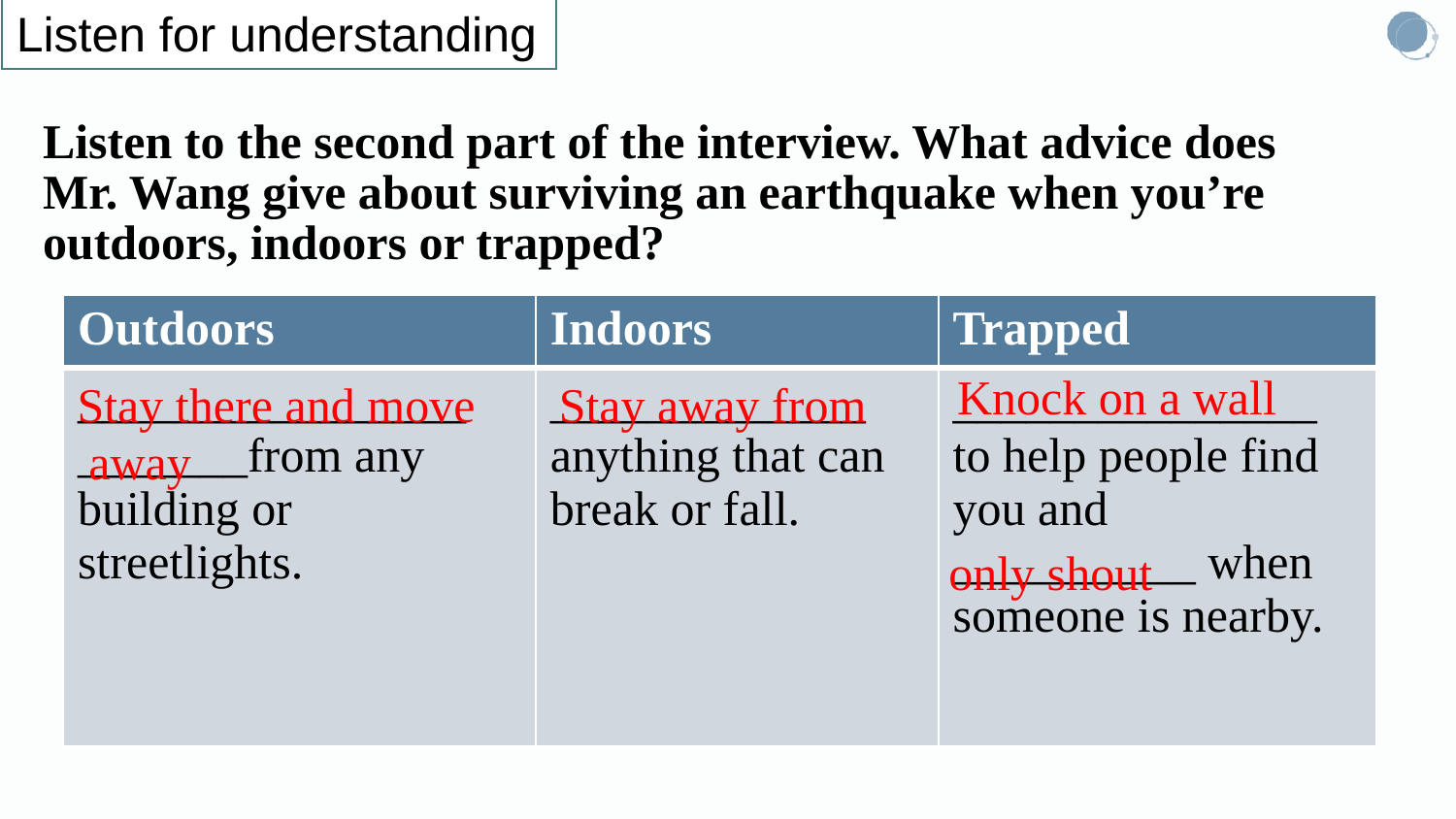

Listen for understanding
Listen to the second part of the interview. What advice does Mr. Wang give about surviving an earthquake when you’re outdoors, indoors or trapped?
| Outdoors | Indoors | Trapped |
| --- | --- | --- |
| \_\_\_\_\_\_\_\_\_\_\_\_\_\_\_\_ \_\_\_\_\_\_\_from any building or streetlights. | \_\_\_\_\_\_\_\_\_\_\_\_\_ anything that can break or fall. | \_\_\_\_\_\_\_\_\_\_\_\_\_\_\_ to help people find you and \_\_\_\_\_\_\_\_\_\_ when someone is nearby. |
Knock on a wall
Stay away from
Stay there and move
away
only shout